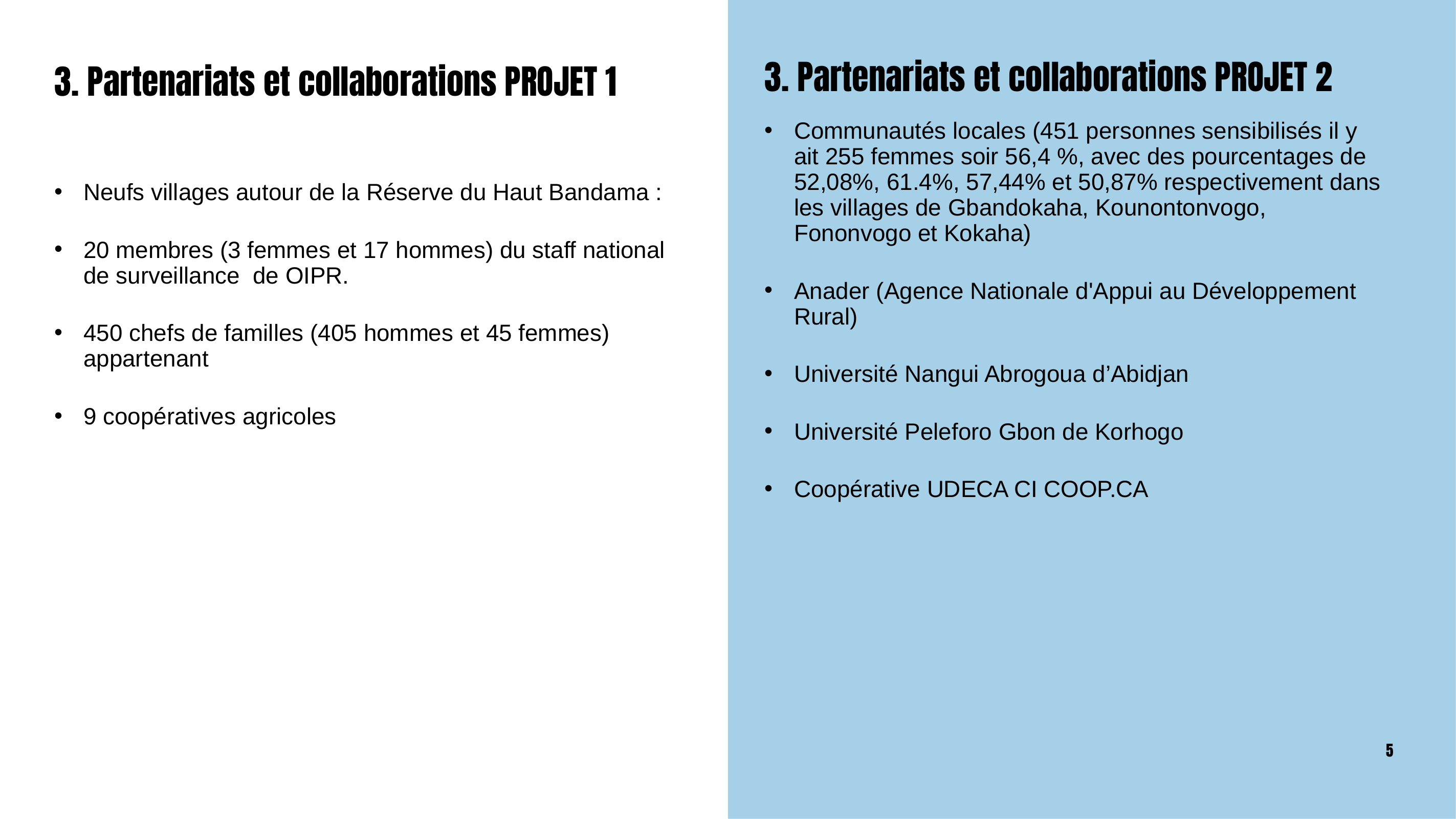

3. Partenariats et collaborations PROJET 2
3. Partenariats et collaborations PROJET 1
Communautés locales (451 personnes sensibilisés il y ait 255 femmes soir 56,4 %, avec des pourcentages de 52,08%, 61.4%, 57,44% et 50,87% respectivement dans les villages de Gbandokaha, Kounontonvogo, Fononvogo et Kokaha)

Anader (Agence Nationale d'Appui au Développement Rural)

Université Nangui Abrogoua d’Abidjan

Université Peleforo Gbon de Korhogo

Coopérative UDECA CI COOP.CA

Neufs villages autour de la Réserve du Haut Bandama :

20 membres (3 femmes et 17 hommes) du staff national de surveillance  de OIPR.

450 chefs de familles (405 hommes et 45 femmes) appartenant

9 coopératives agricoles
5